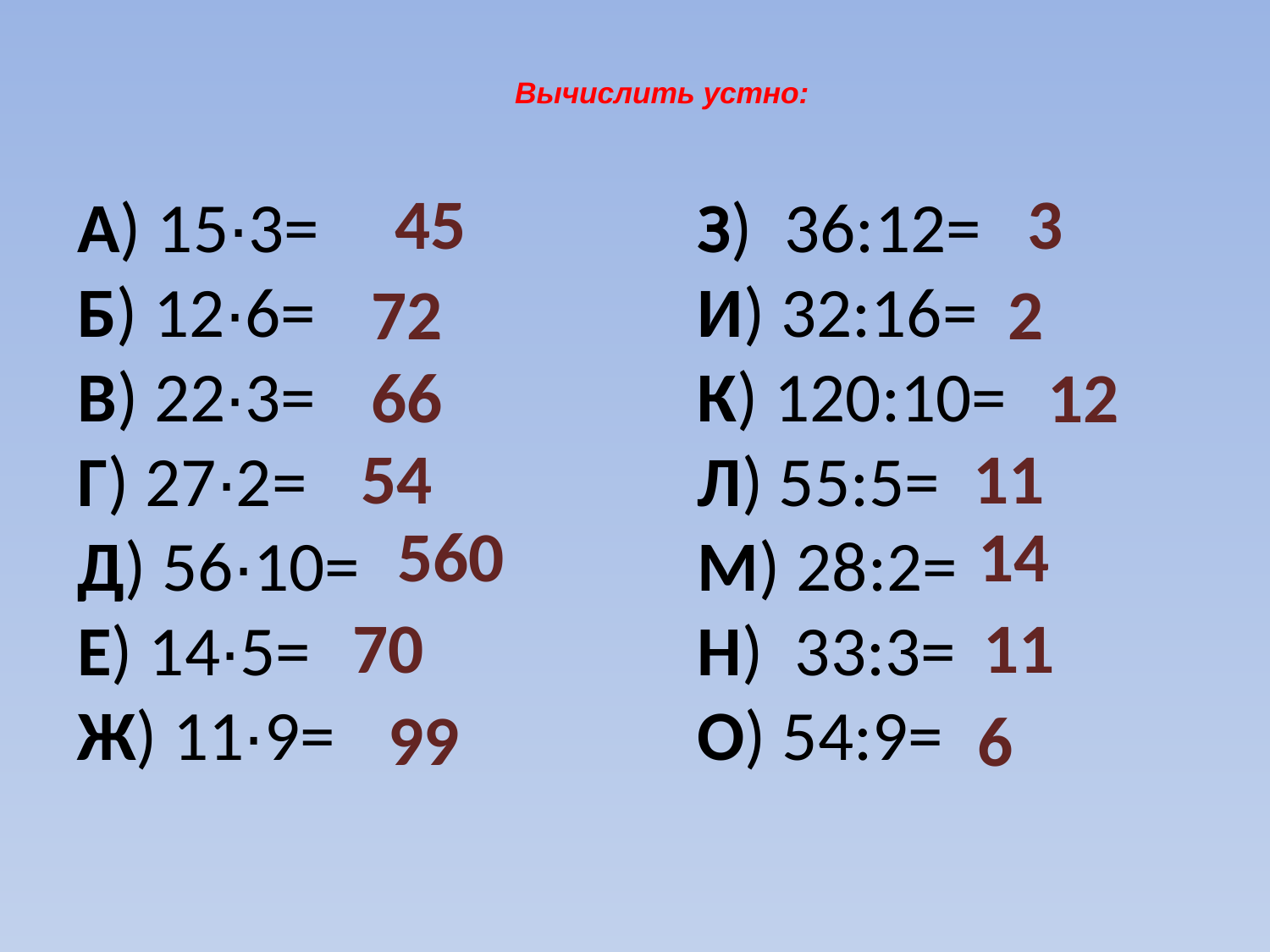

# Вычислить устно:
45
3
А) 15∙3=
Б) 12∙6=
В) 22∙3=
Г) 27∙2=
Д) 56∙10=
Е) 14∙5=
Ж) 11∙9=
З)  36:12=
И) 32:16=
К) 120:10=
Л) 55:5=
М) 28:2=
Н)  33:3=
О) 54:9=
72
2
66
12
54
11
560
14
70
11
99
6